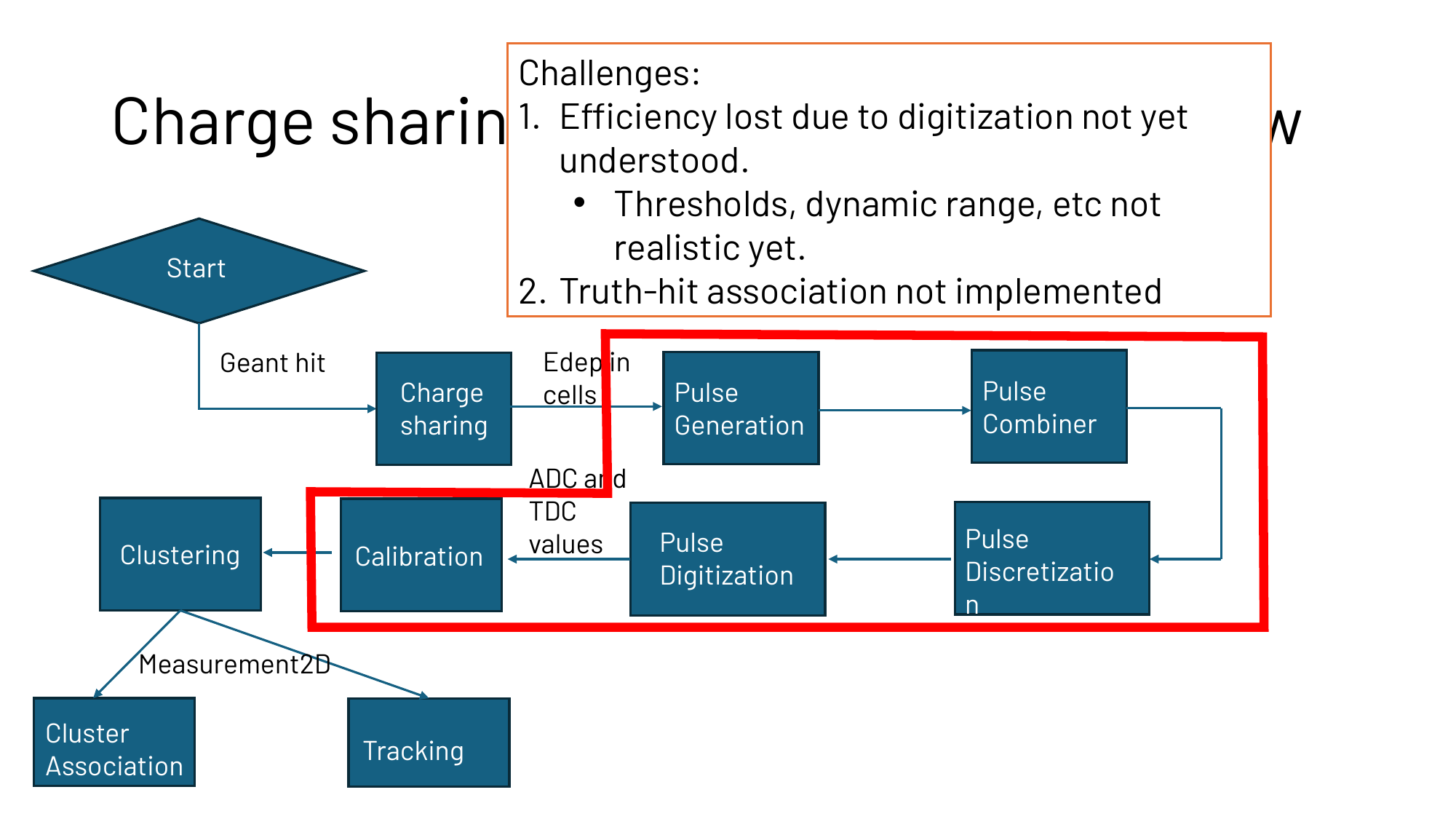

Challenges:
Efficiency lost due to digitization not yet understood.
Thresholds, dynamic range, etc not realistic yet.
Truth-hit association not implemented
# Charge sharing and digitization work-flow

Start

Edep in cells
Geant hit

Pulse Combiner
Charge sharing
Pulse Generation
ADC and TDC values

Pulse Discretization
Pulse Digitization
Clustering
Calibration
Measurement2D

Cluster
Association
Tracking